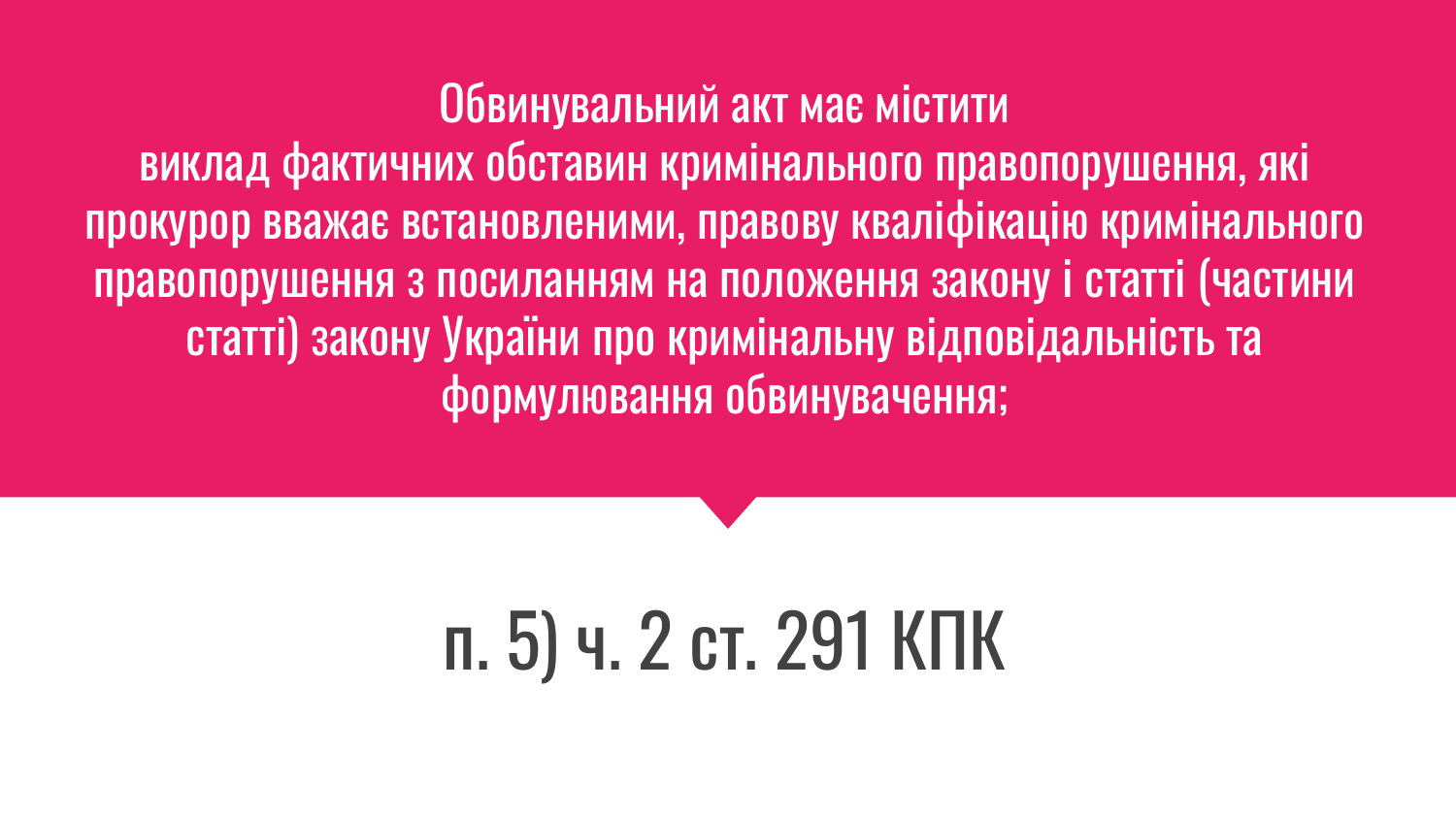

# Обвинувальний акт має містити
виклад фактичних обставин кримінального правопорушення, які прокурор вважає встановленими, правову кваліфікацію кримінального правопорушення з посиланням на положення закону і статті (частини статті) закону України про кримінальну відповідальність та формулювання обвинувачення;
п. 5) ч. 2 ст. 291 КПК